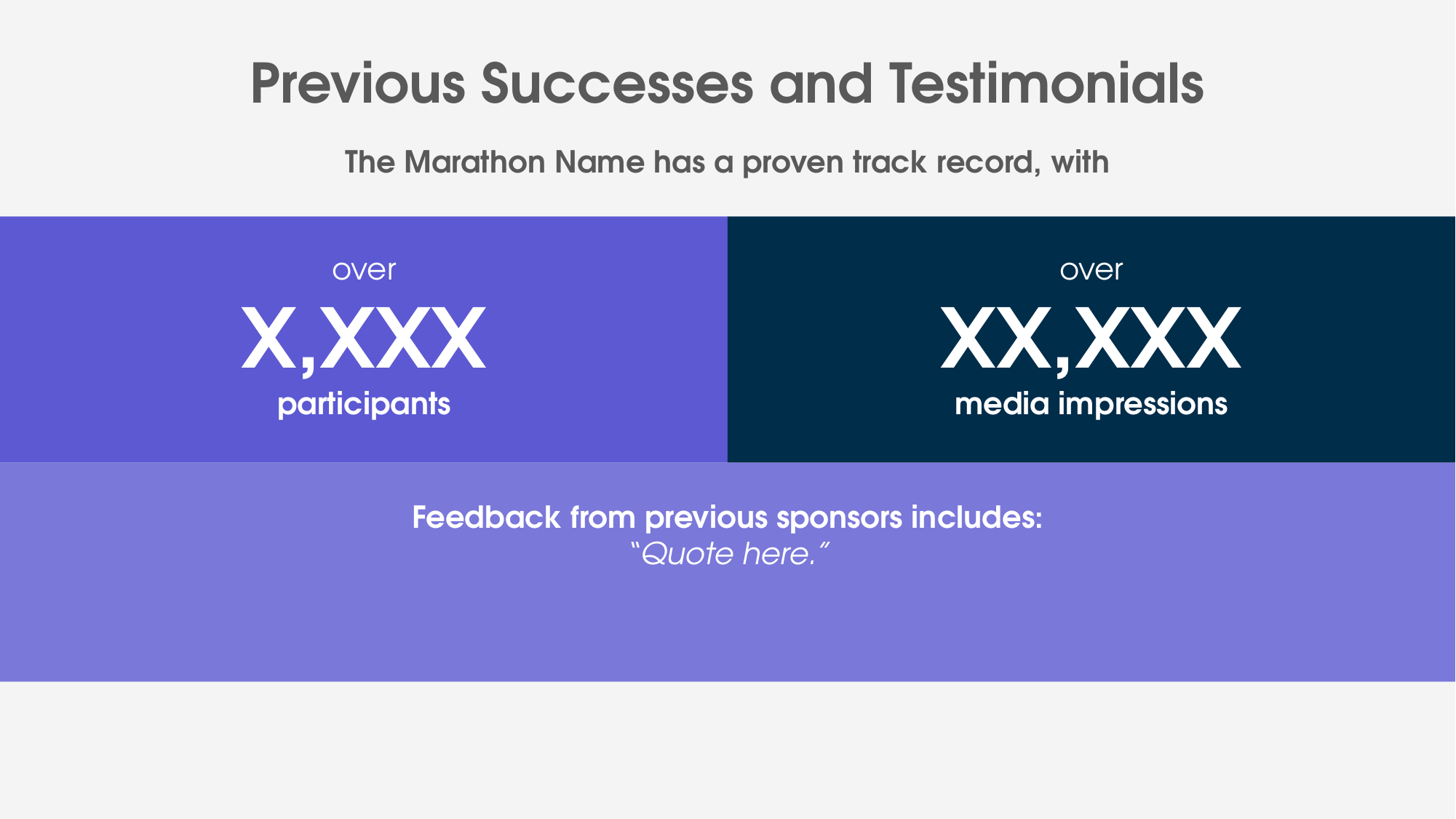

Previous Successes and Testimonials
The Marathon Name has a proven track record, with

over
X,XXX
participants
over
XX,XXX
media impressions

Feedback from previous sponsors includes:
“Quote here.”